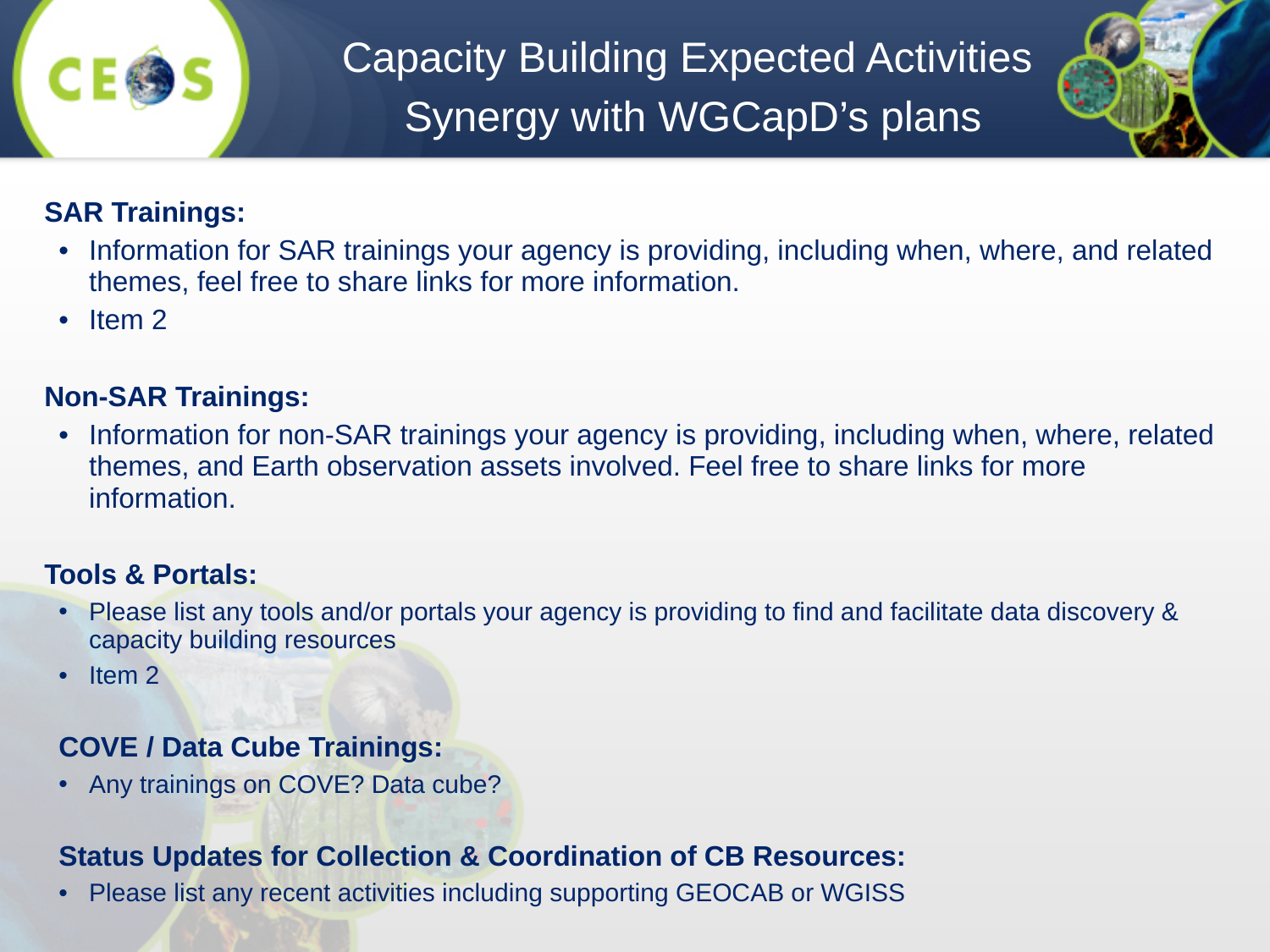

Capacity Building Expected Activities
Synergy with WGCapD’s plans
SAR Trainings:
Information for SAR trainings your agency is providing, including when, where, and related themes, feel free to share links for more information.
Item 2

Non-SAR Trainings:
Information for non-SAR trainings your agency is providing, including when, where, related themes, and Earth observation assets involved. Feel free to share links for more information.

Tools & Portals:
Please list any tools and/or portals your agency is providing to find and facilitate data discovery & capacity building resources
Item 2

COVE / Data Cube Trainings:
Any trainings on COVE? Data cube?

Status Updates for Collection & Coordination of CB Resources:
Please list any recent activities including supporting GEOCAB or WGISS